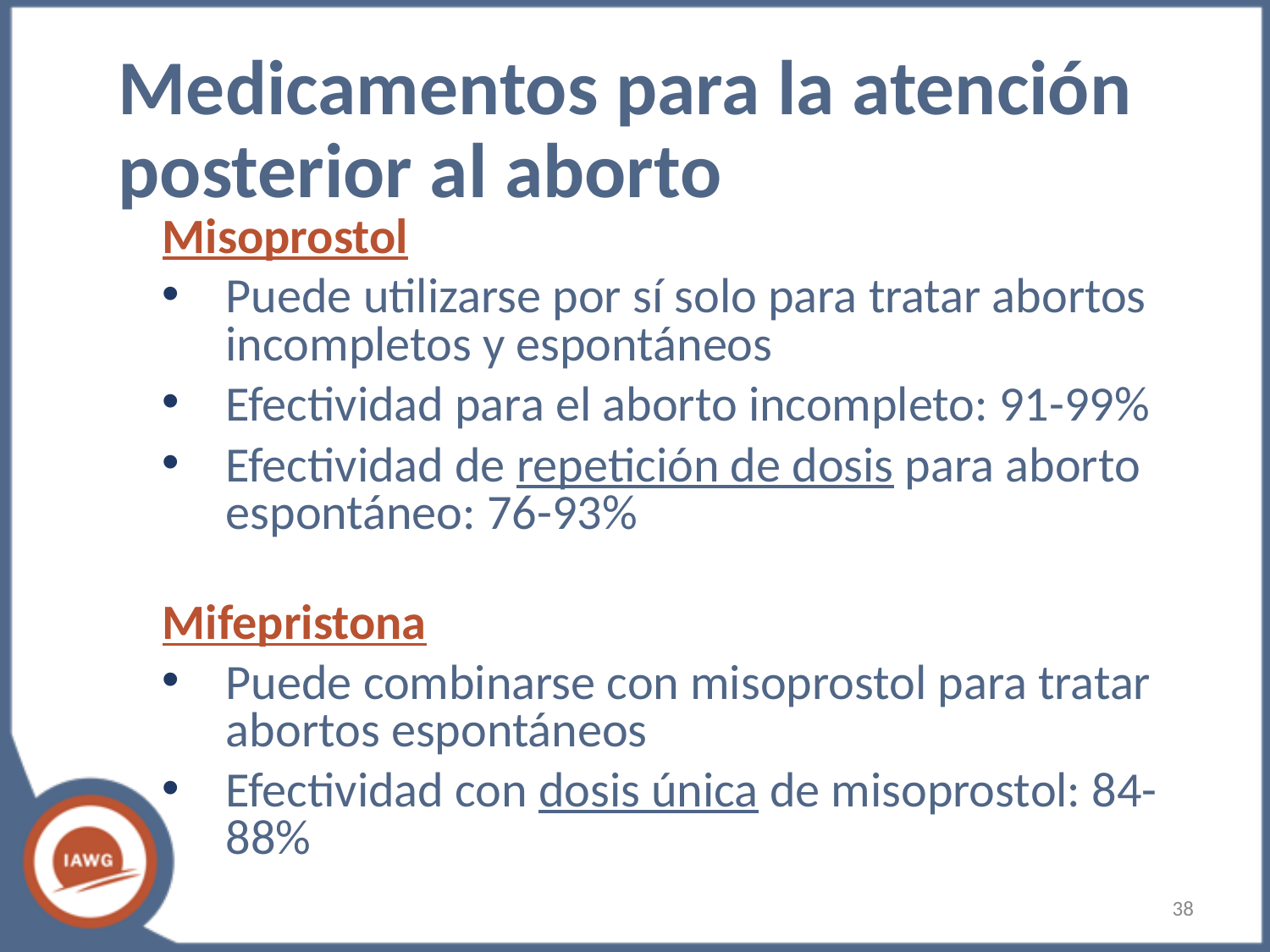

# Medicamentos para la atención posterior al aborto
Misoprostol
Puede utilizarse por sí solo para tratar abortos incompletos y espontáneos
Efectividad para el aborto incompleto: 91-99%
Efectividad de repetición de dosis para aborto espontáneo: 76-93%

Mifepristona
Puede combinarse con misoprostol para tratar abortos espontáneos
Efectividad con dosis única de misoprostol: 84-88%

38